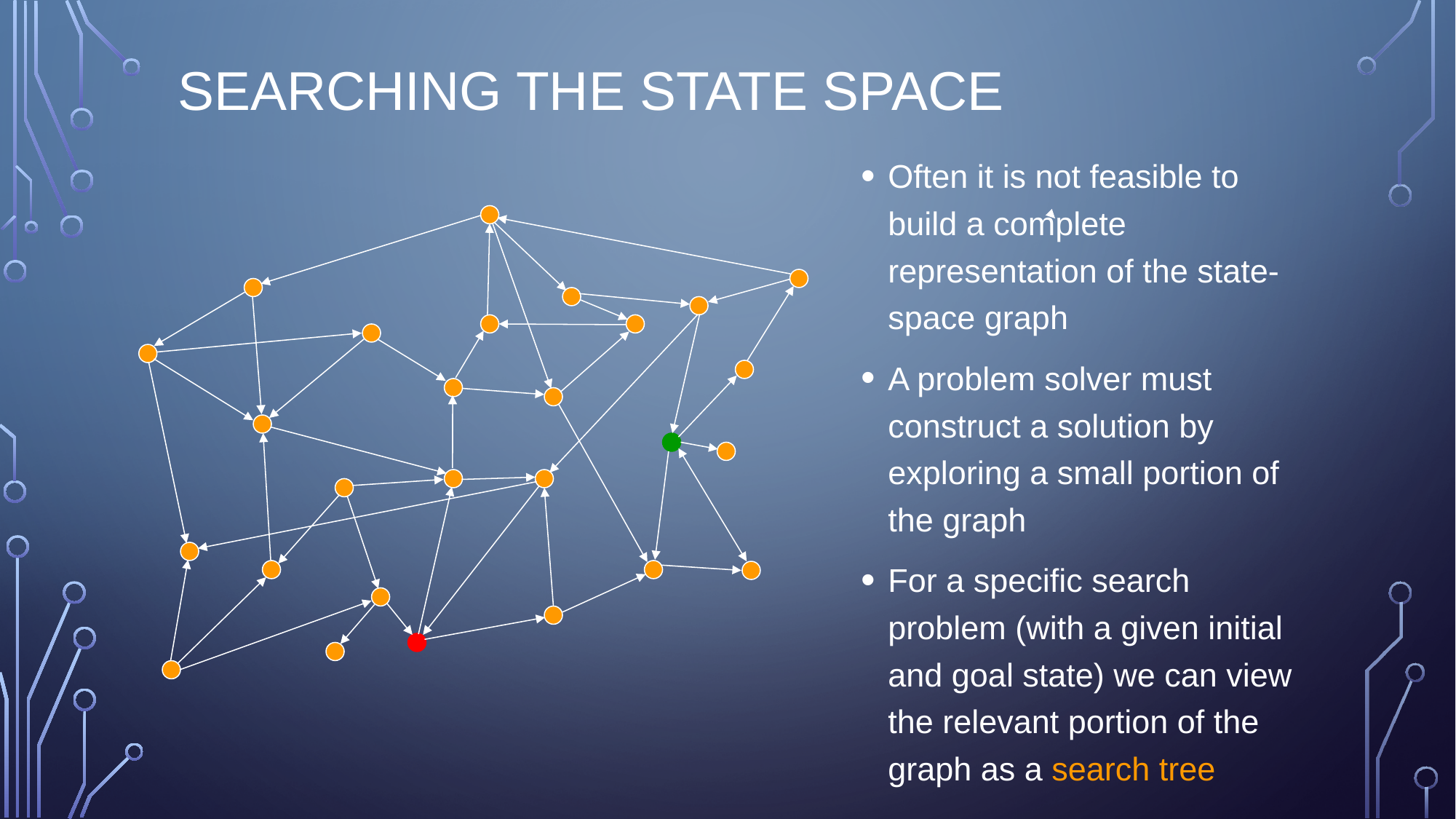

# Searching the State Space
Often it is not feasible to build a complete representation of the state-space graph
A problem solver must construct a solution by exploring a small portion of the graph
For a specific search problem (with a given initial and goal state) we can view the relevant portion of the graph as a search tree